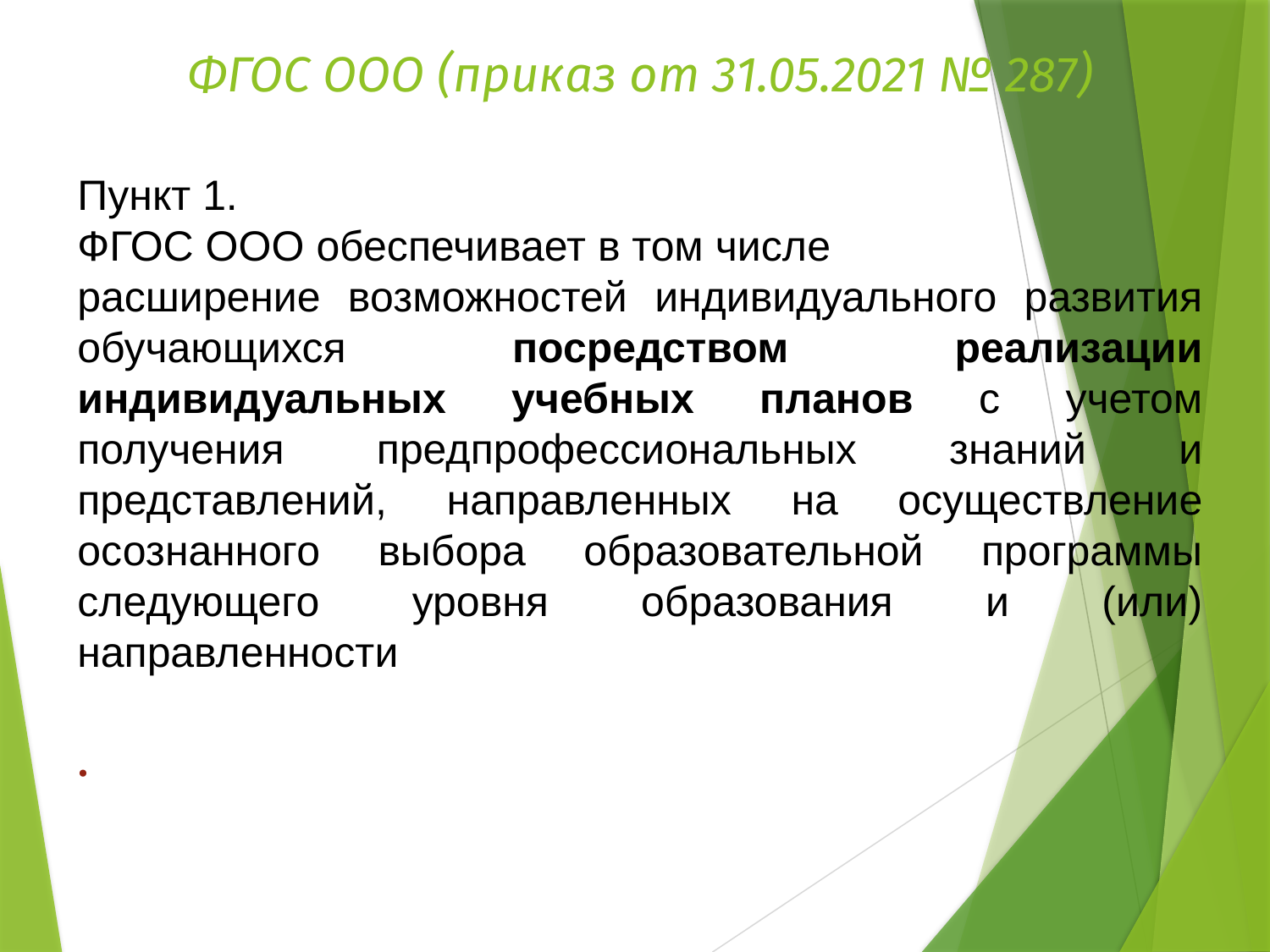

ФГОС ООО (приказ от 31.05.2021 № 287)
Пункт 1.
ФГОС ООО обеспечивает в том числе
расширение возможностей индивидуального развития обучающихся посредством реализации индивидуальных учебных планов с учетом получения предпрофессиональных знаний и представлений, направленных на осуществление осознанного выбора образовательной программы следующего уровня образования и (или) направленности

.